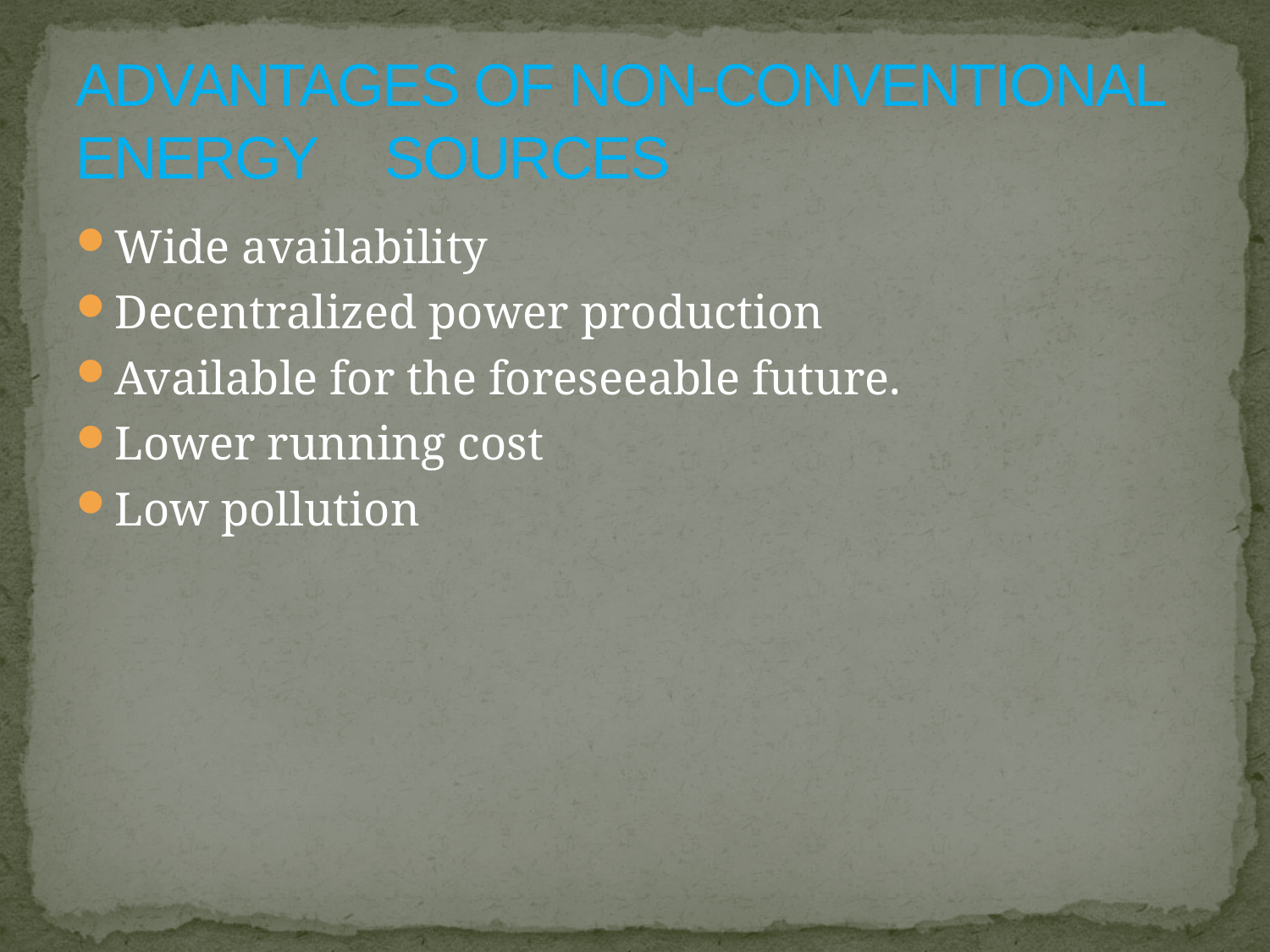

# ADVANTAGES OF NON-CONVENTIONAL ENERGY 				SOURCES
Wide availability
Decentralized power production
Available for the foreseeable future.
Lower running cost
Low pollution